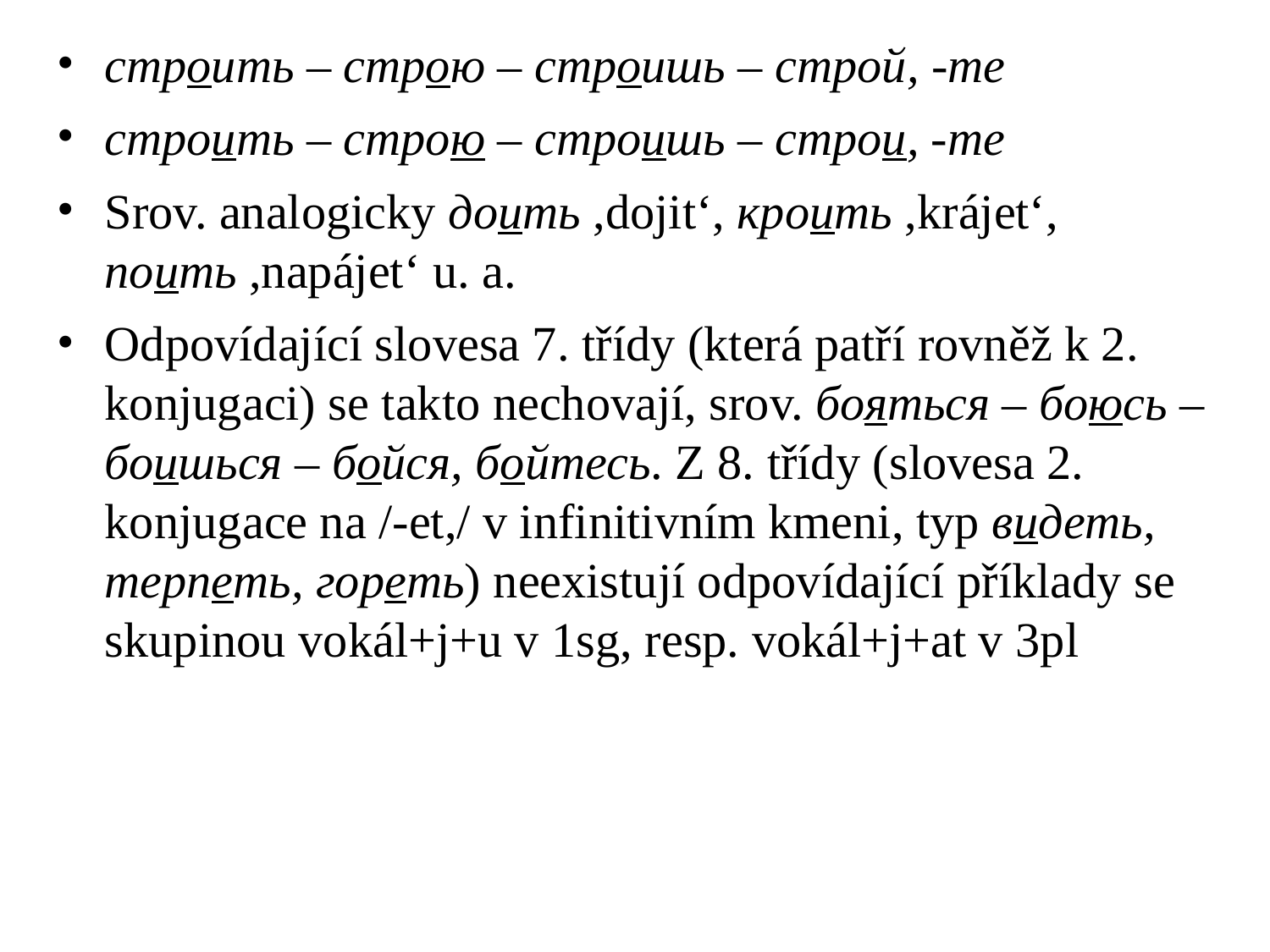

# строить – строю – строишь – строй, -те
строить – строю – строишь – строи, -те
Srov. analogicky доить ,dojit‘, кроить ,krájet‘, поить ,napájet‘ u. a.
Odpovídající slovesa 7. třídy (která patří rovněž k 2. konjugaci) se takto nechovají, srov. бояться – боюсь – боишься – бойся, бойтесь. Z 8. třídy (slovesa 2. konjugace na /-et,/ v infinitivním kmeni, typ видеть, терпеть, гореть) neexistují odpovídající příklady se skupinou vokál+j+u v 1sg, resp. vokál+j+at v 3pl